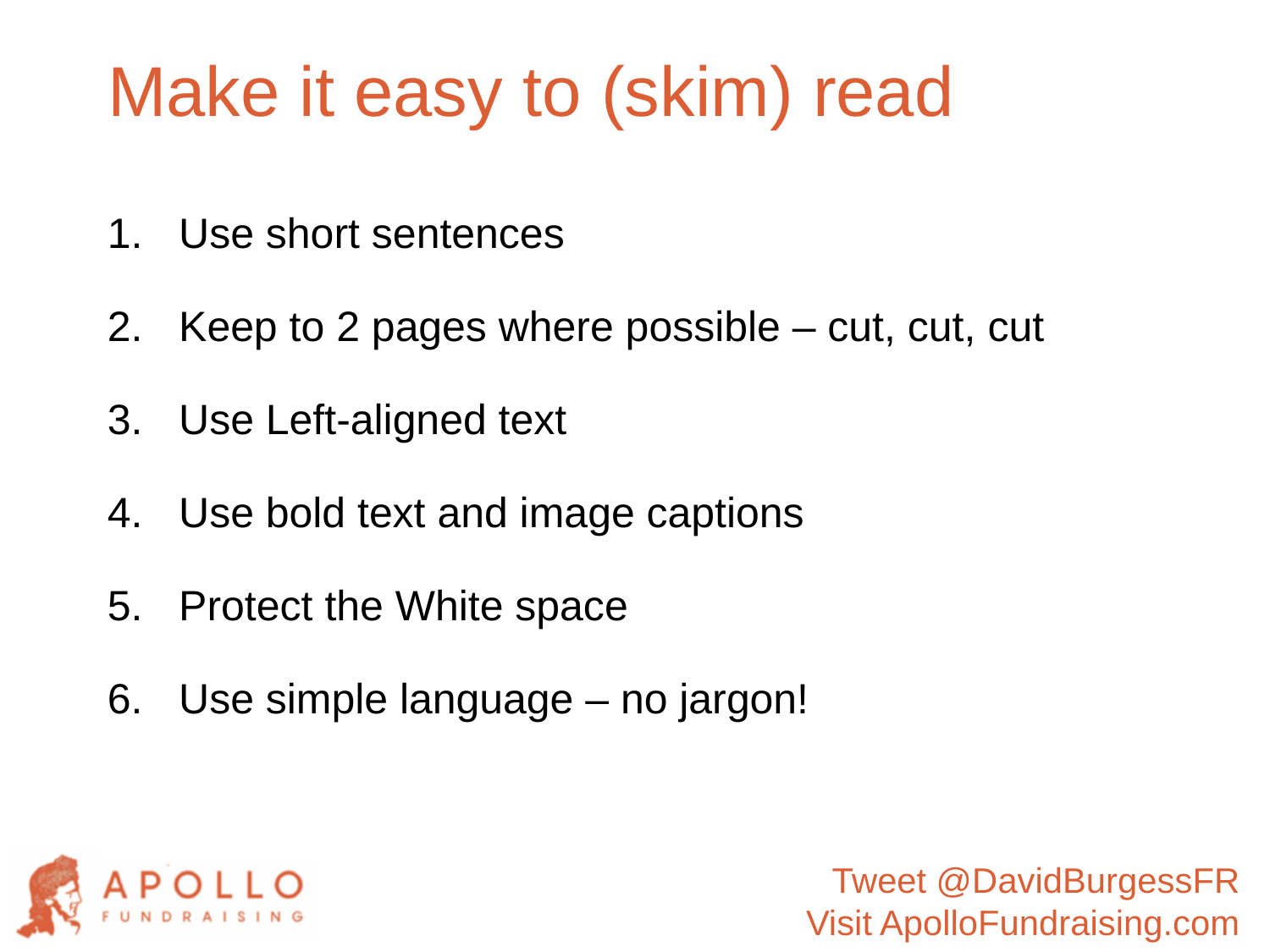

# Make it easy to (skim) read
Use short sentences
Keep to 2 pages where possible – cut, cut, cut
Use Left-aligned text
Use bold text and image captions
Protect the White space
Use simple language – no jargon!